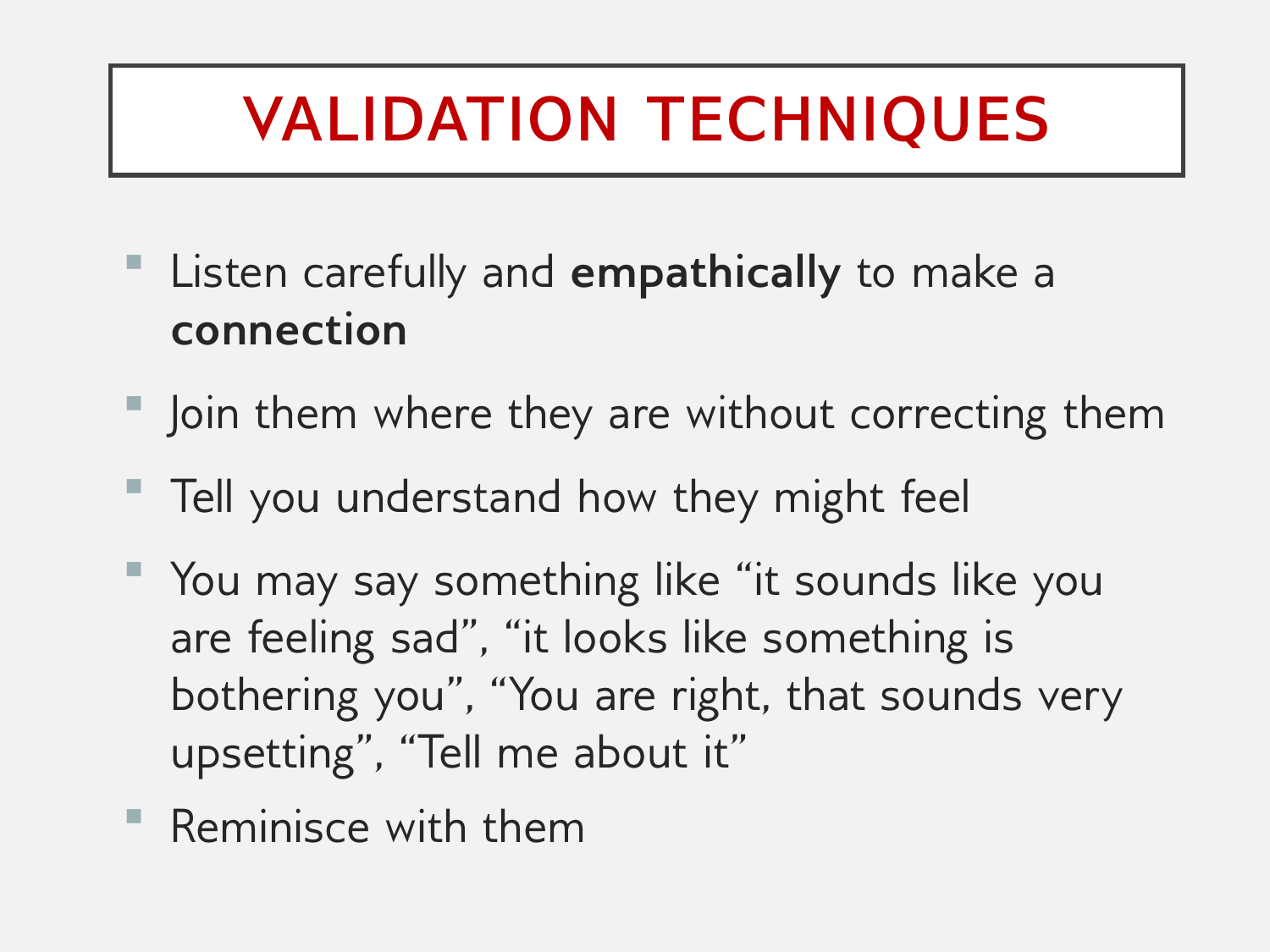

# Validation techniques
Listen carefully and empathically to make a connection
Join them where they are without correcting them
Tell you understand how they might feel
You may say something like “it sounds like you are feeling sad”, “it looks like something is bothering you”, “You are right, that sounds very upsetting”, “Tell me about it”
Reminisce with them